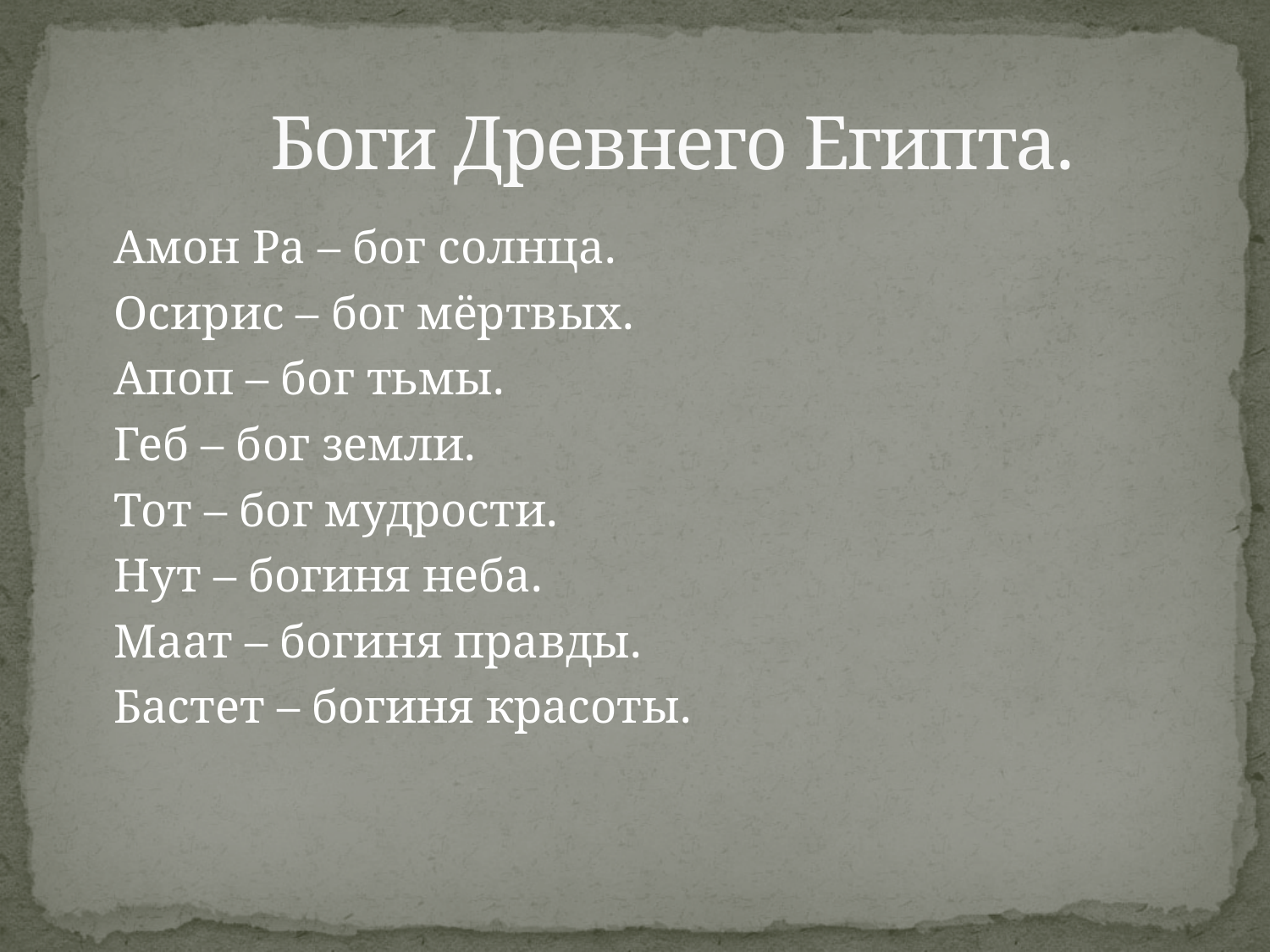

# Боги Древнего Египта.
Амон Ра – бог солнца.
Осирис – бог мёртвых.
Апоп – бог тьмы.
Геб – бог земли.
Тот – бог мудрости.
Нут – богиня неба.
Маат – богиня правды.
Бастет – богиня красоты.